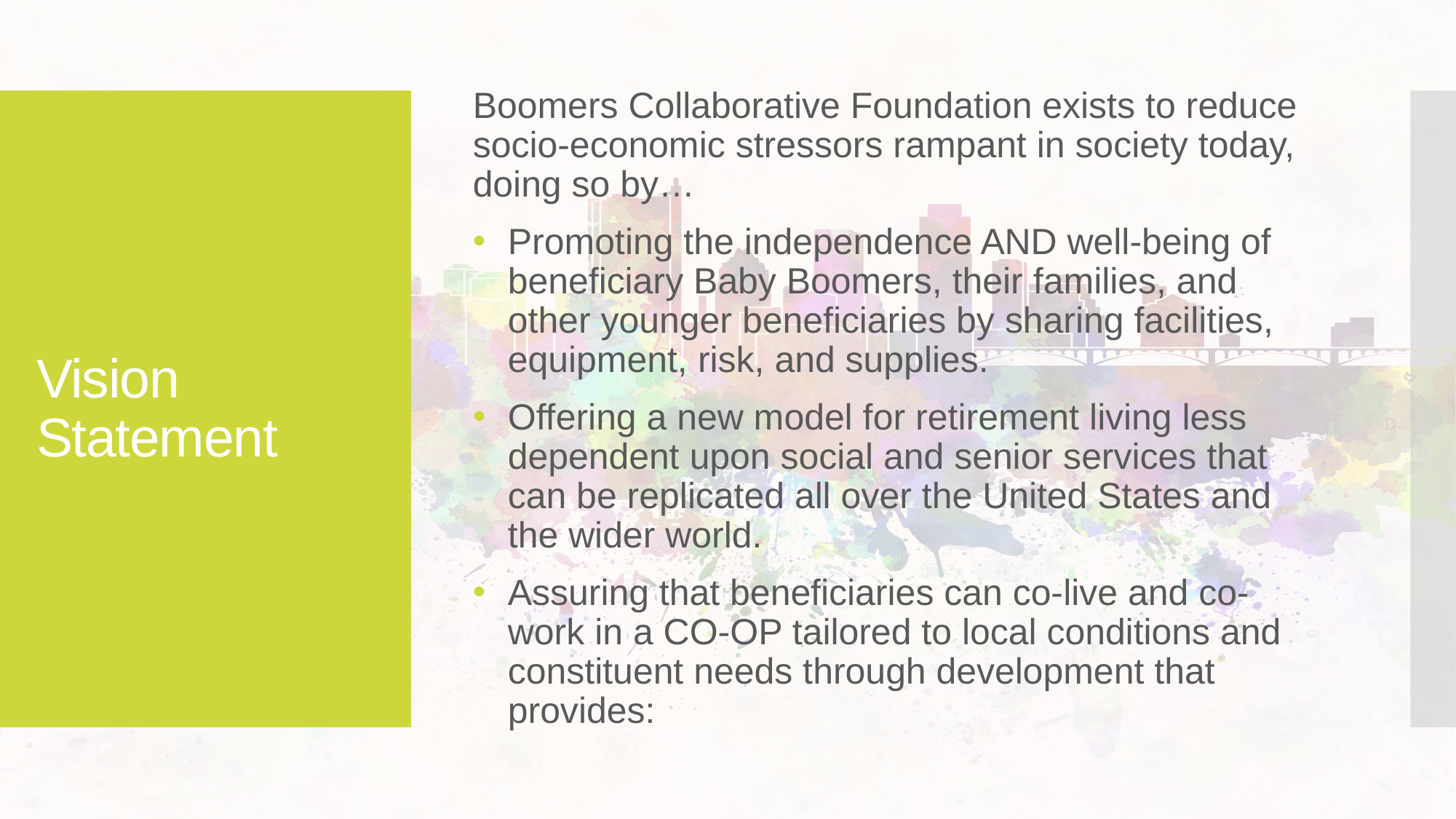

Boomers Collaborative Foundation exists to reduce socio-economic stressors rampant in society today, doing so by…
Promoting the independence AND well-being of beneficiary Baby Boomers, their families, and other younger beneficiaries by sharing facilities, equipment, risk, and supplies.
Offering a new model for retirement living less dependent upon social and senior services that can be replicated all over the United States and the wider world.
Assuring that beneficiaries can co-live and co-work in a CO-OP tailored to local conditions and constituent needs through development that provides:
# Vision Statement